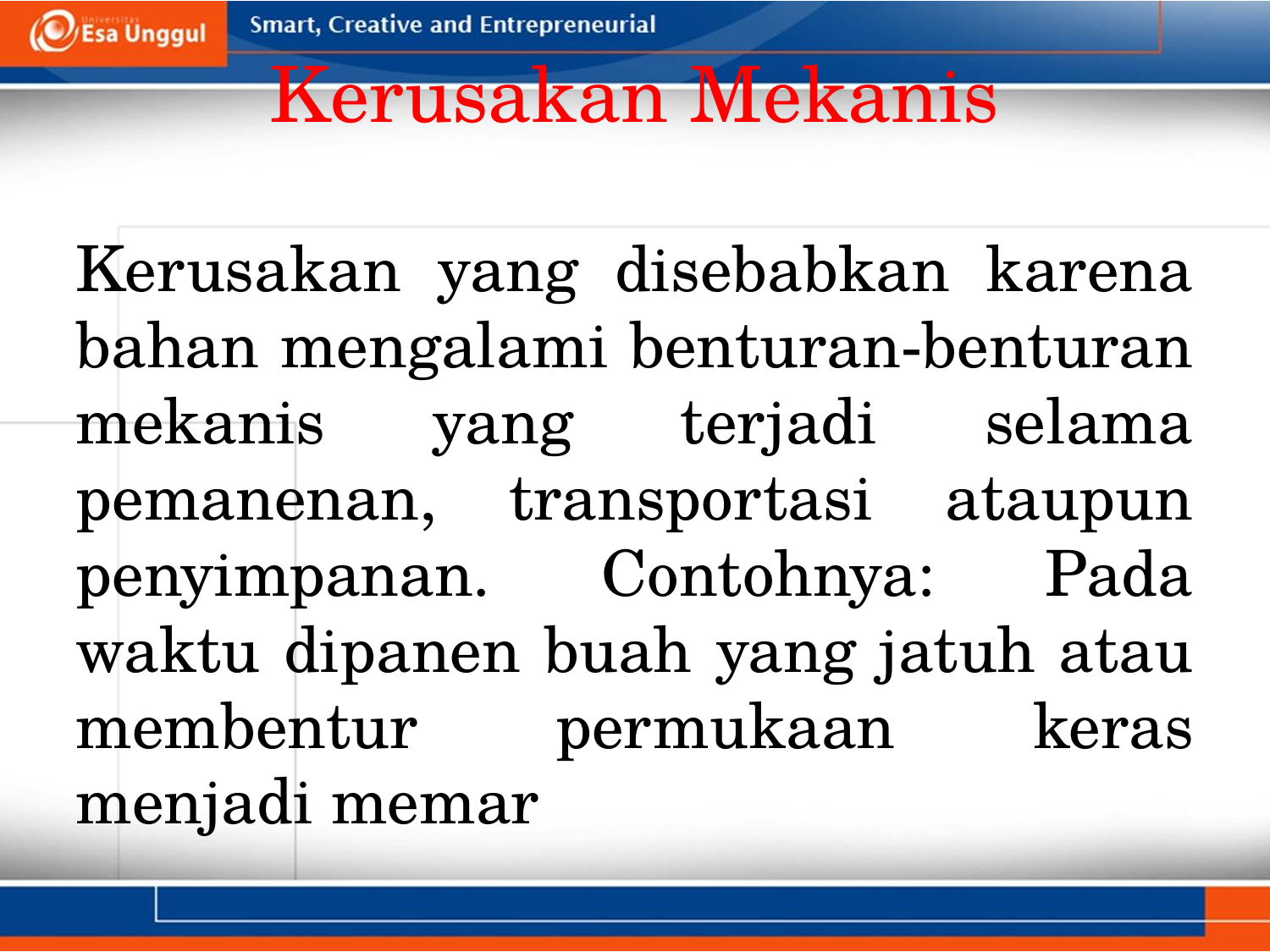

# Kerusakan Mekanis
Kerusakan yang disebabkan karena bahan mengalami benturan-benturan mekanis yang terjadi selama pemanenan, transportasi ataupun penyimpanan. Contohnya: Pada waktu dipanen buah yang jatuh atau membentur permukaan keras menjadi memar